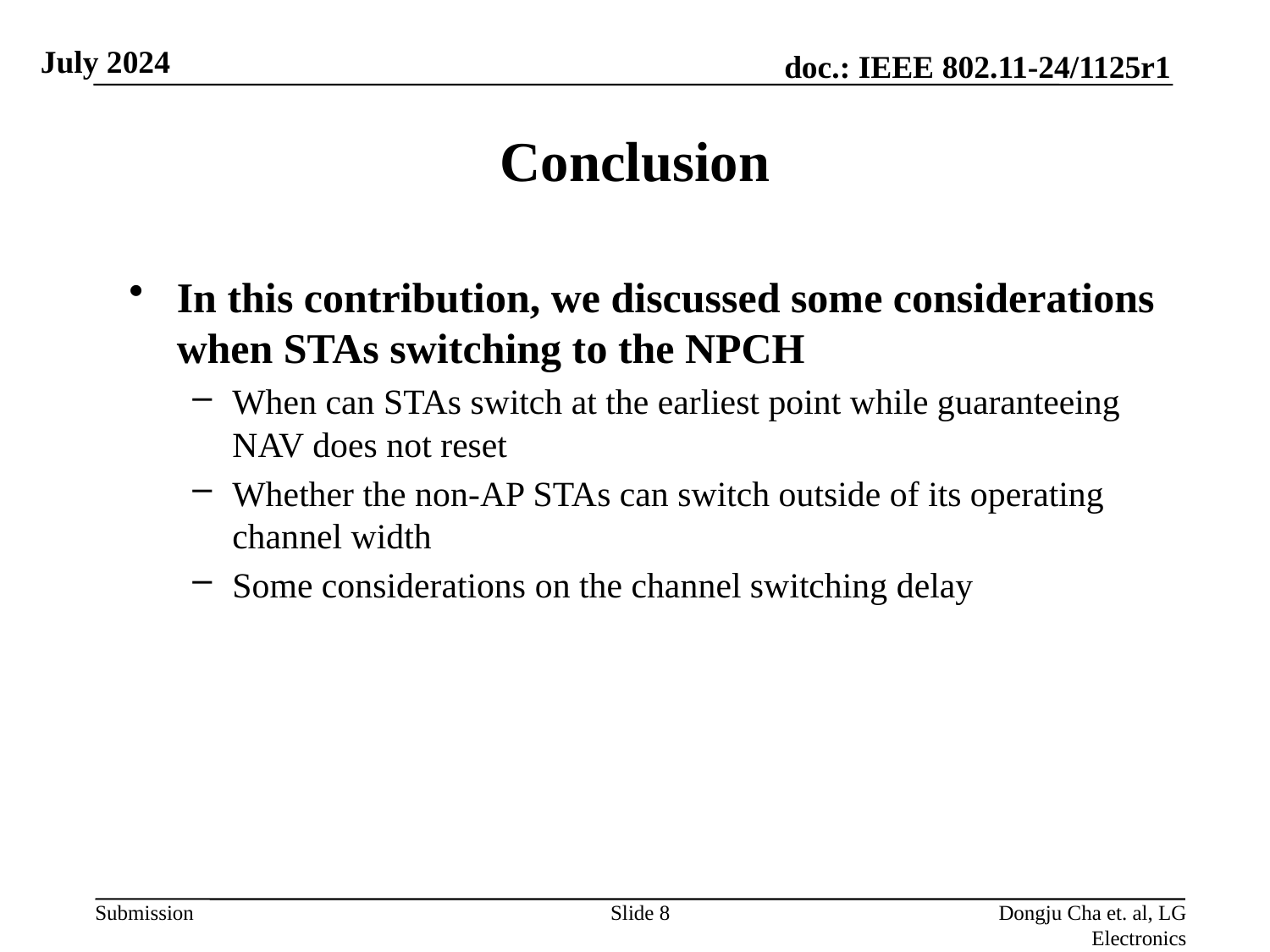

# Conclusion

In this contribution, we discussed some considerations when STAs switching to the NPCH
When can STAs switch at the earliest point while guaranteeing NAV does not reset
Whether the non-AP STAs can switch outside of its operating channel width
Some considerations on the channel switching delay
Slide 8
Dongju Cha et. al, LG Electronics